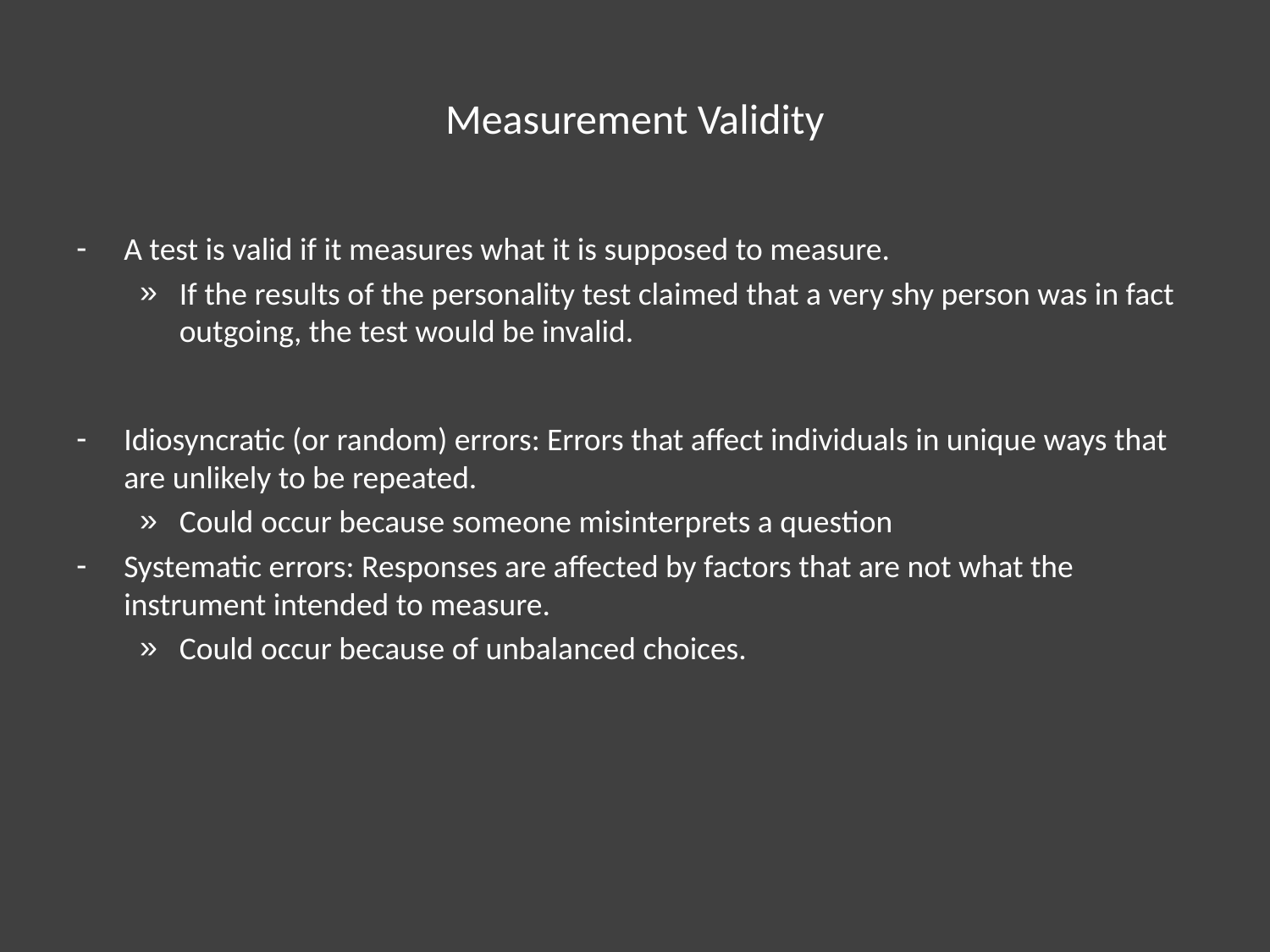

# Measurement Validity
A test is valid if it measures what it is supposed to measure.
If the results of the personality test claimed that a very shy person was in fact outgoing, the test would be invalid.

Idiosyncratic (or random) errors: Errors that affect individuals in unique ways that are unlikely to be repeated.
Could occur because someone misinterprets a question
Systematic errors: Responses are affected by factors that are not what the instrument intended to measure.
Could occur because of unbalanced choices.